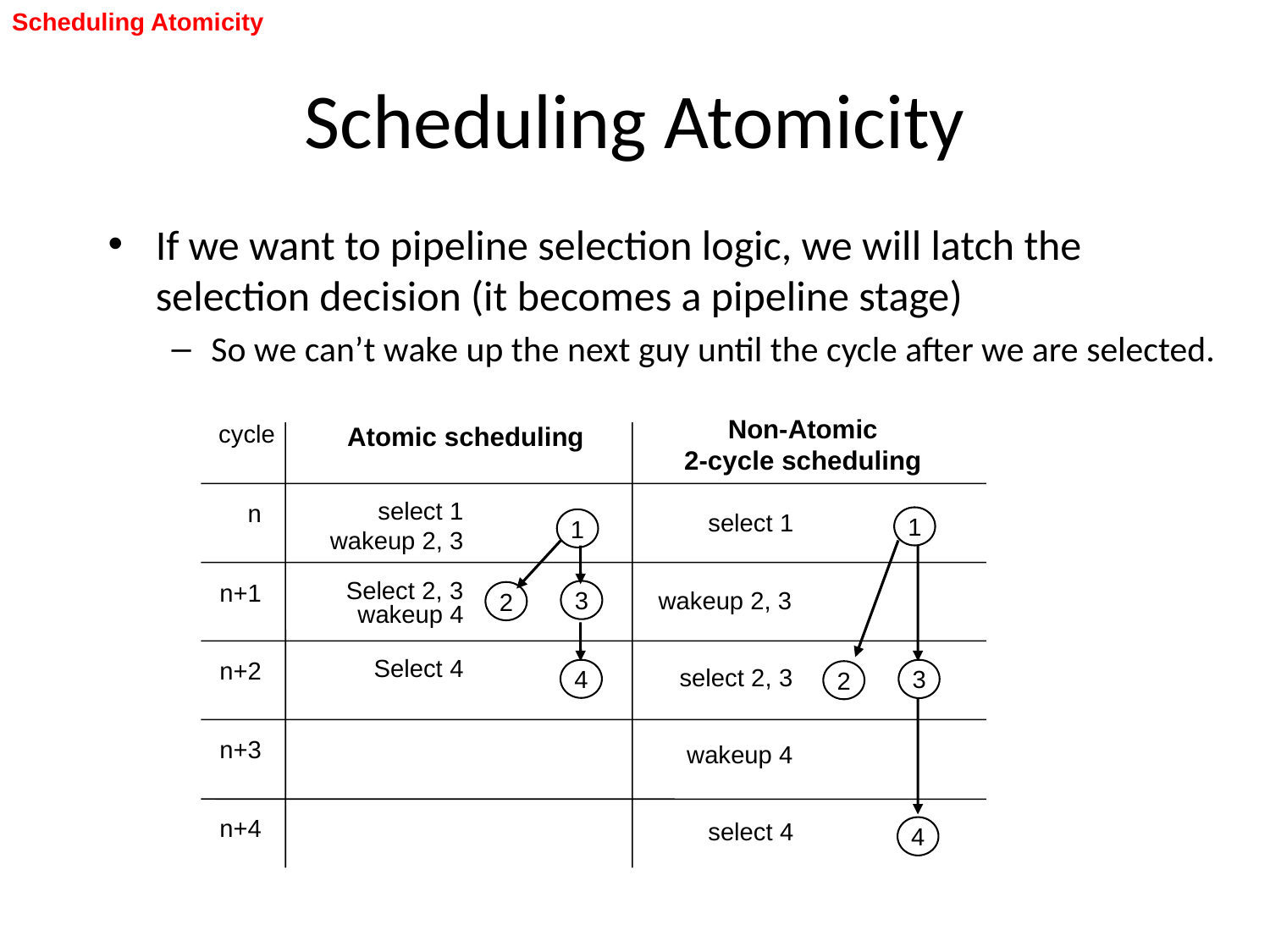

Scheduling Atomicity
# Scheduling Atomicity
If we want to pipeline selection logic, we will latch the selection decision (it becomes a pipeline stage)
So we can’t wake up the next guy until the cycle after we are selected.
Non-Atomic
2-cycle scheduling
cycle
Atomic scheduling

select 1
wakeup 2, 3
n
select 1
1
1

n+1
Select 2, 3
wakeup 4
wakeup 2, 3
3
2

n+2
Select 4
select 2, 3
4
3
2

n+3
wakeup 4
n+4
select 4
4